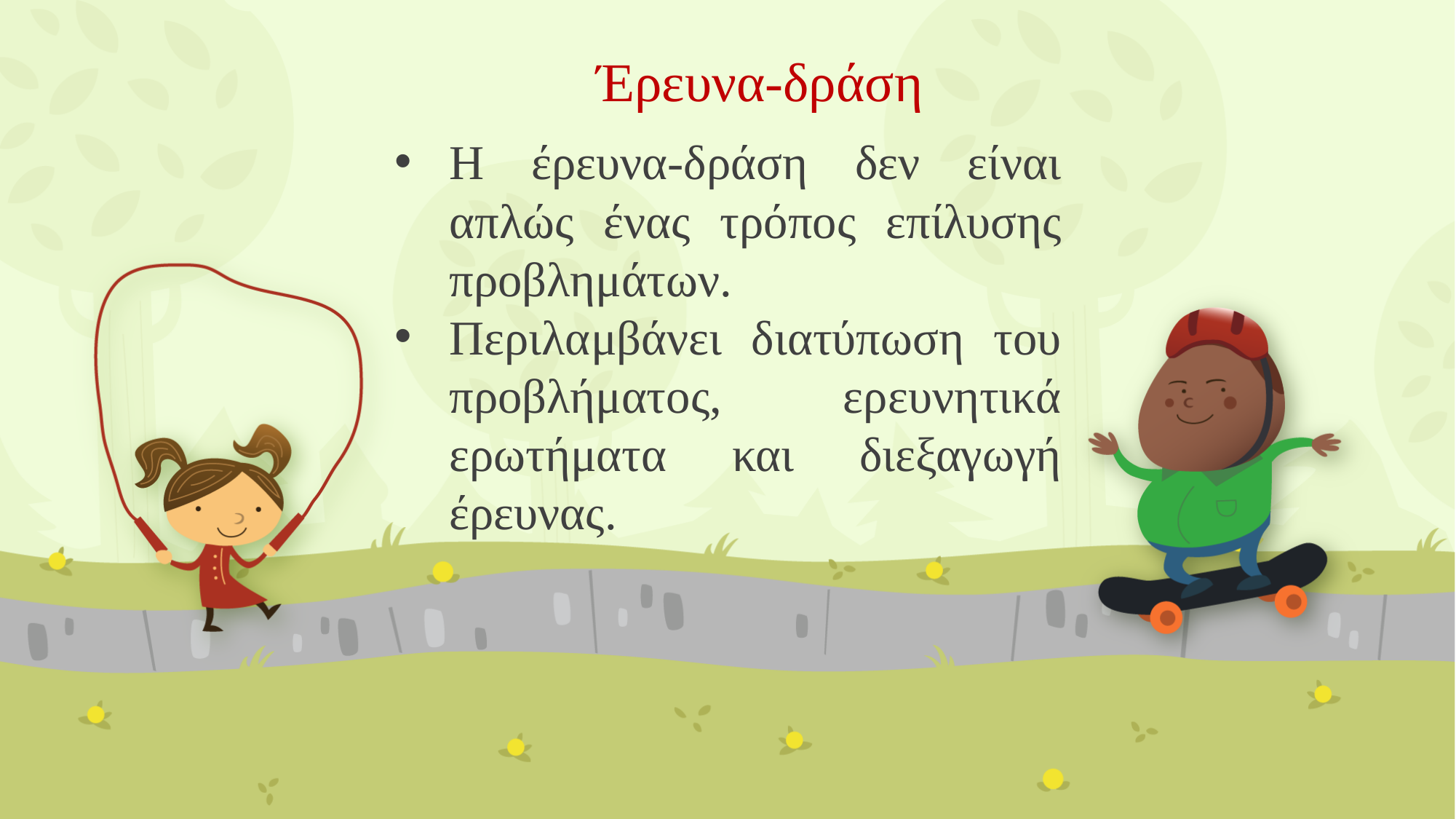

# Έρευνα-δράση
Η έρευνα-δράση δεν είναι απλώς ένας τρόπος επίλυσης προβλημάτων.
Περιλαμβάνει διατύπωση του προβλήματος, ερευνητικά ερωτήματα και διεξαγωγή έρευνας.